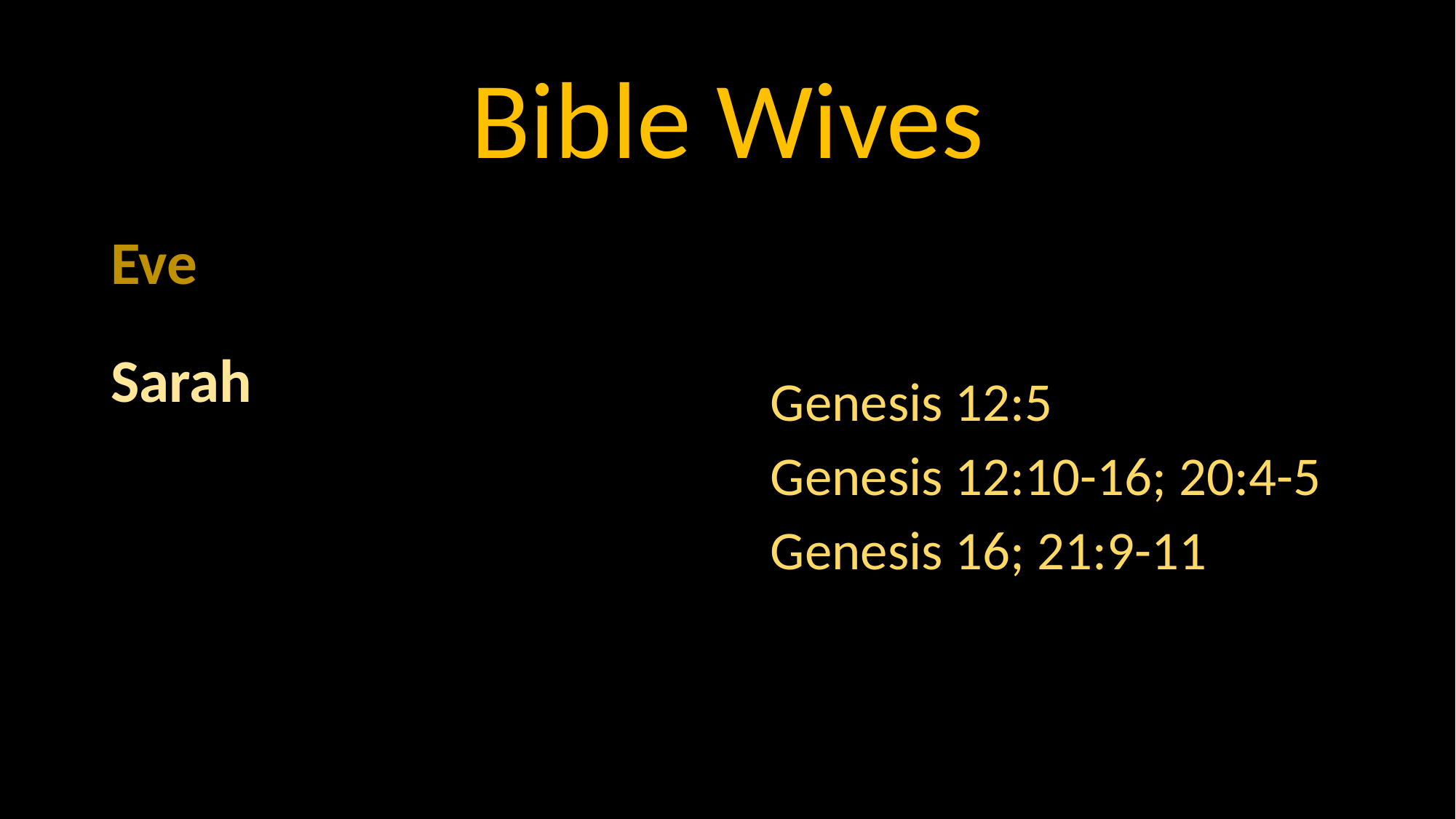

# Bible Wives
Eve
Sarah
Genesis 12:5
Genesis 12:10-16; 20:4-5
Genesis 16; 21:9-11